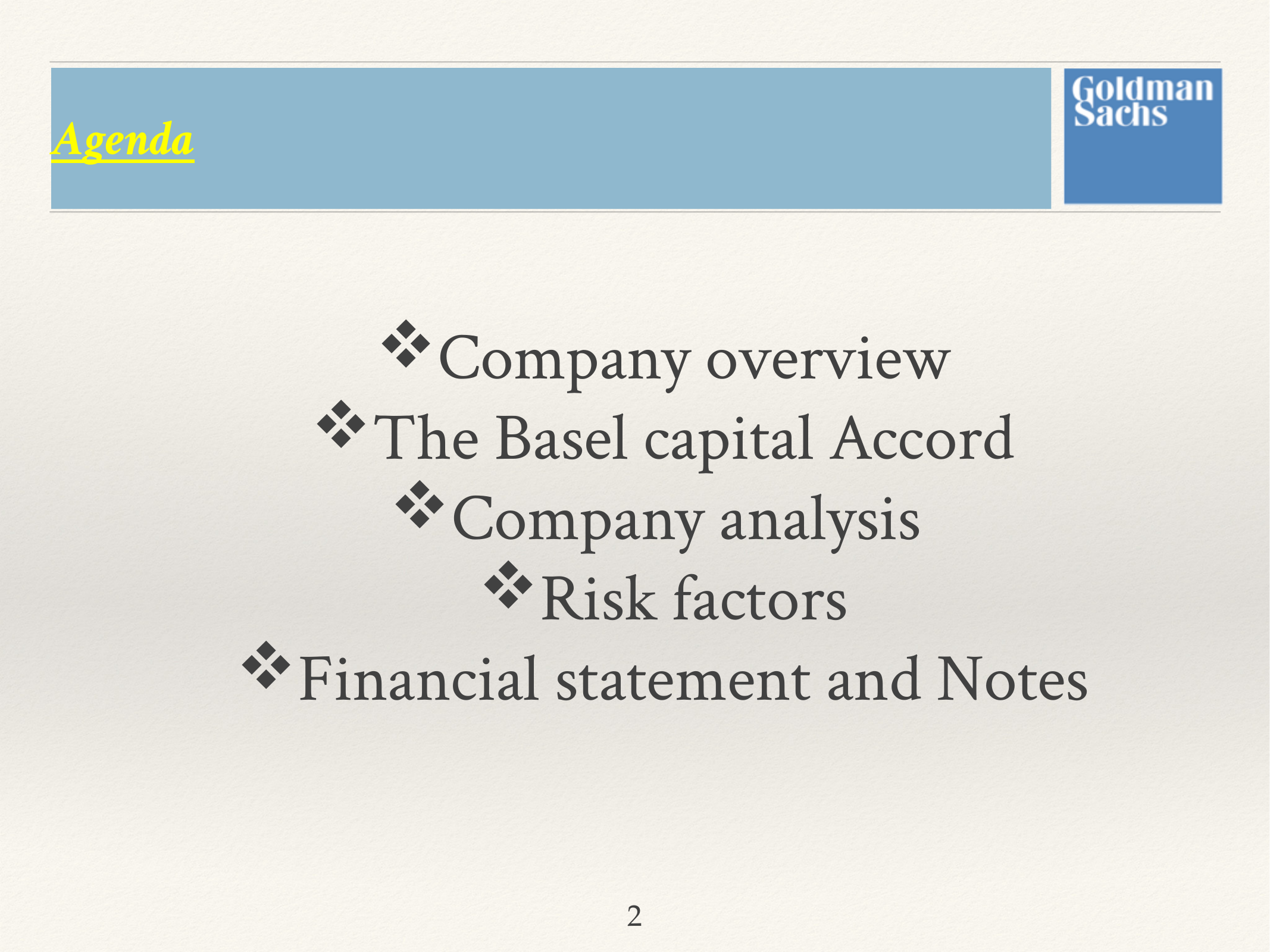

# Agenda
Company overview
The Basel capital Accord
Company analysis
Risk factors
Financial statement and Notes